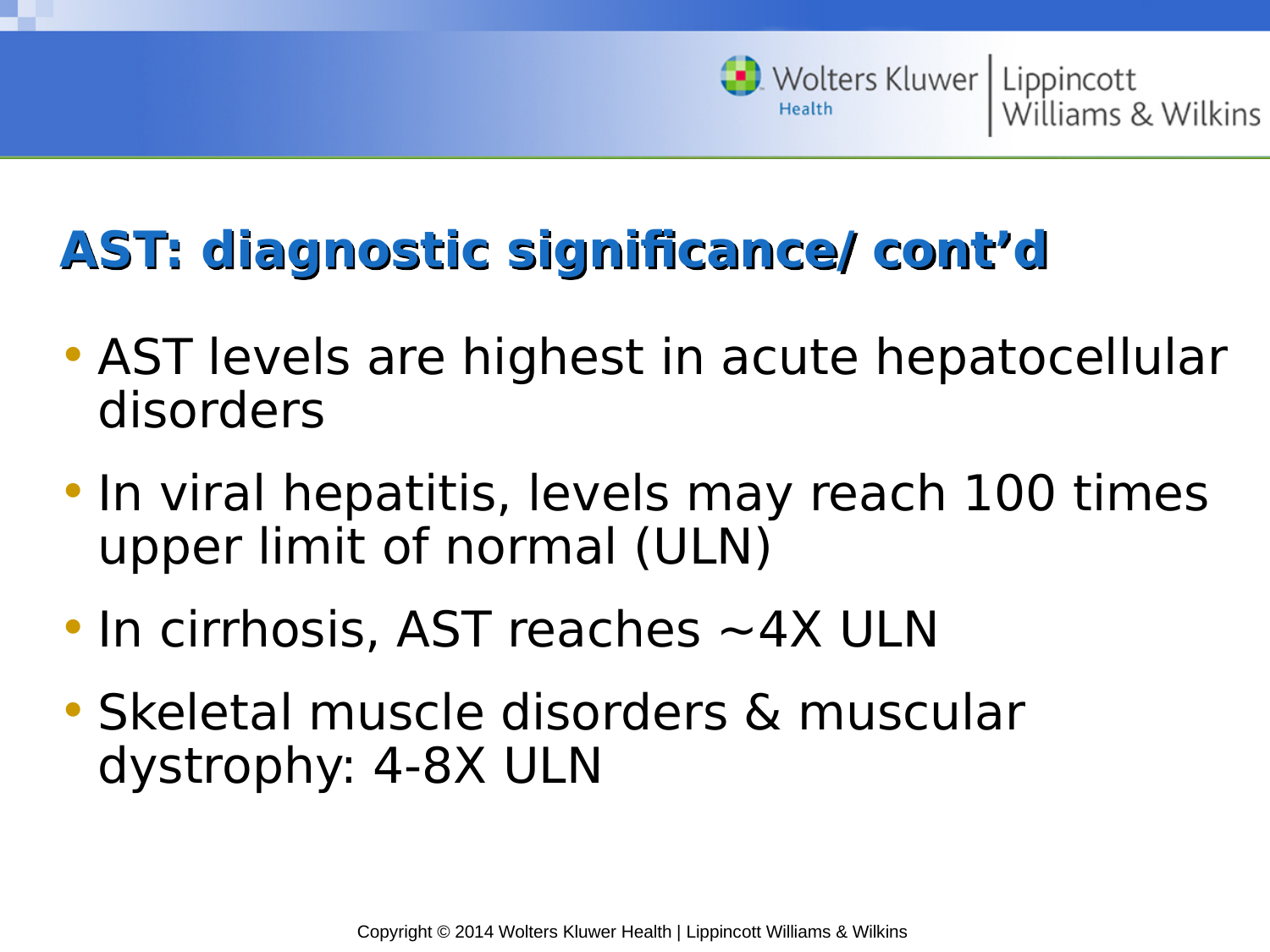

# AST: diagnostic significance/ cont’d
AST levels are highest in acute hepatocellular disorders
In viral hepatitis, levels may reach 100 times upper limit of normal (ULN)
In cirrhosis, AST reaches ~4X ULN
Skeletal muscle disorders & muscular dystrophy: 4-8X ULN